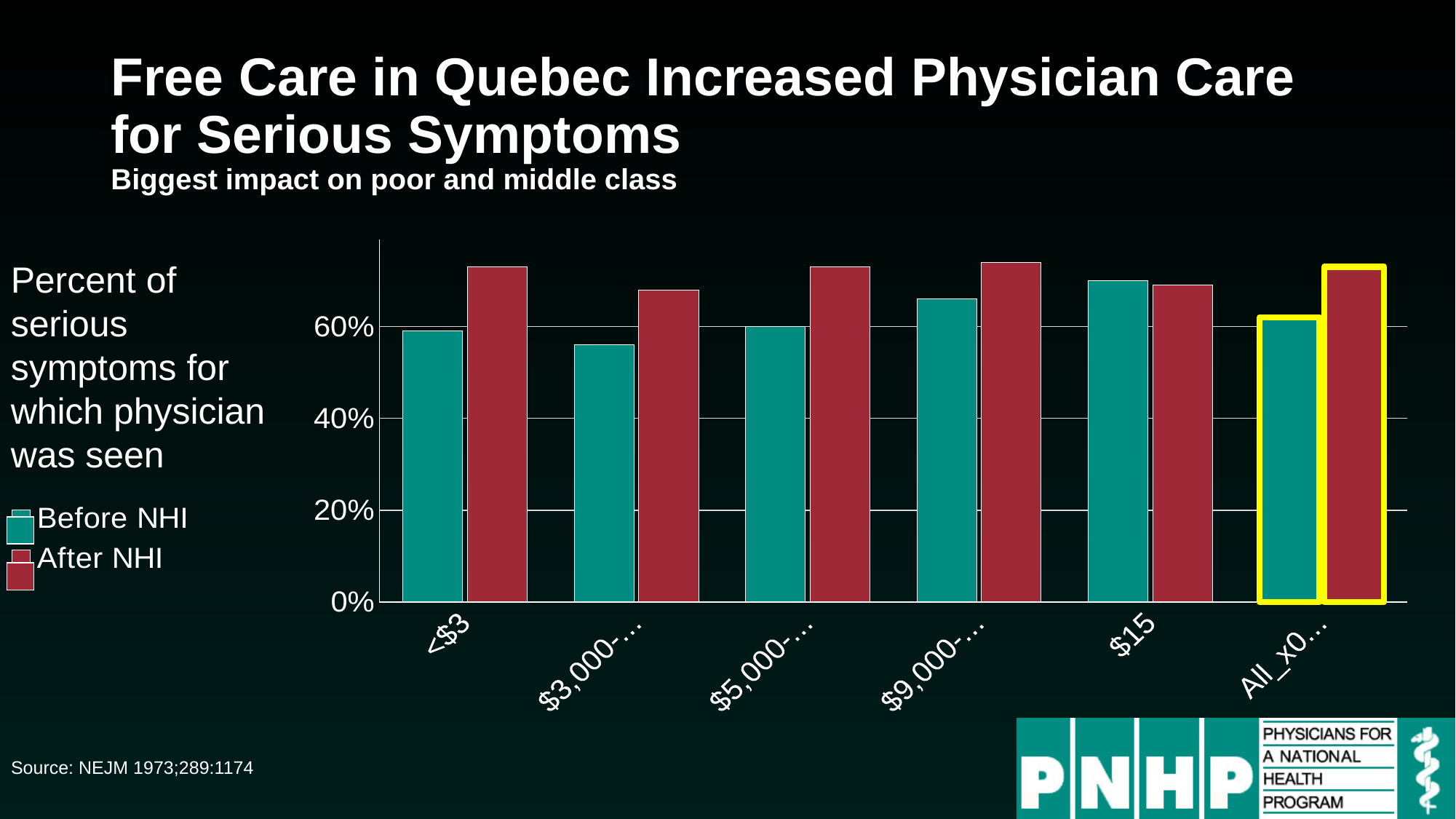

# Free Care in Quebec Increased Physician Care for Serious Symptoms Biggest impact on poor and middle class

### Chart

| Category | Before NHI | After NHI |
|---|---|---|
| <$3,000 | 0.59 | 0.73 |
| $3,000-_x000d_$4,999 | 0.56 | 0.68 |
| $5,000-_x000d_$8,999 | 0.6 | 0.73 |
| $9,000-_x000d_$14,999 | 0.66 | 0.74 |
| $15,000+ | 0.7 | 0.69 |
| All_x000d_Incomes | 0.62 | 0.73 |
Percent of serious symptoms for which physician was seen

Source: NEJM 1973;289:1174